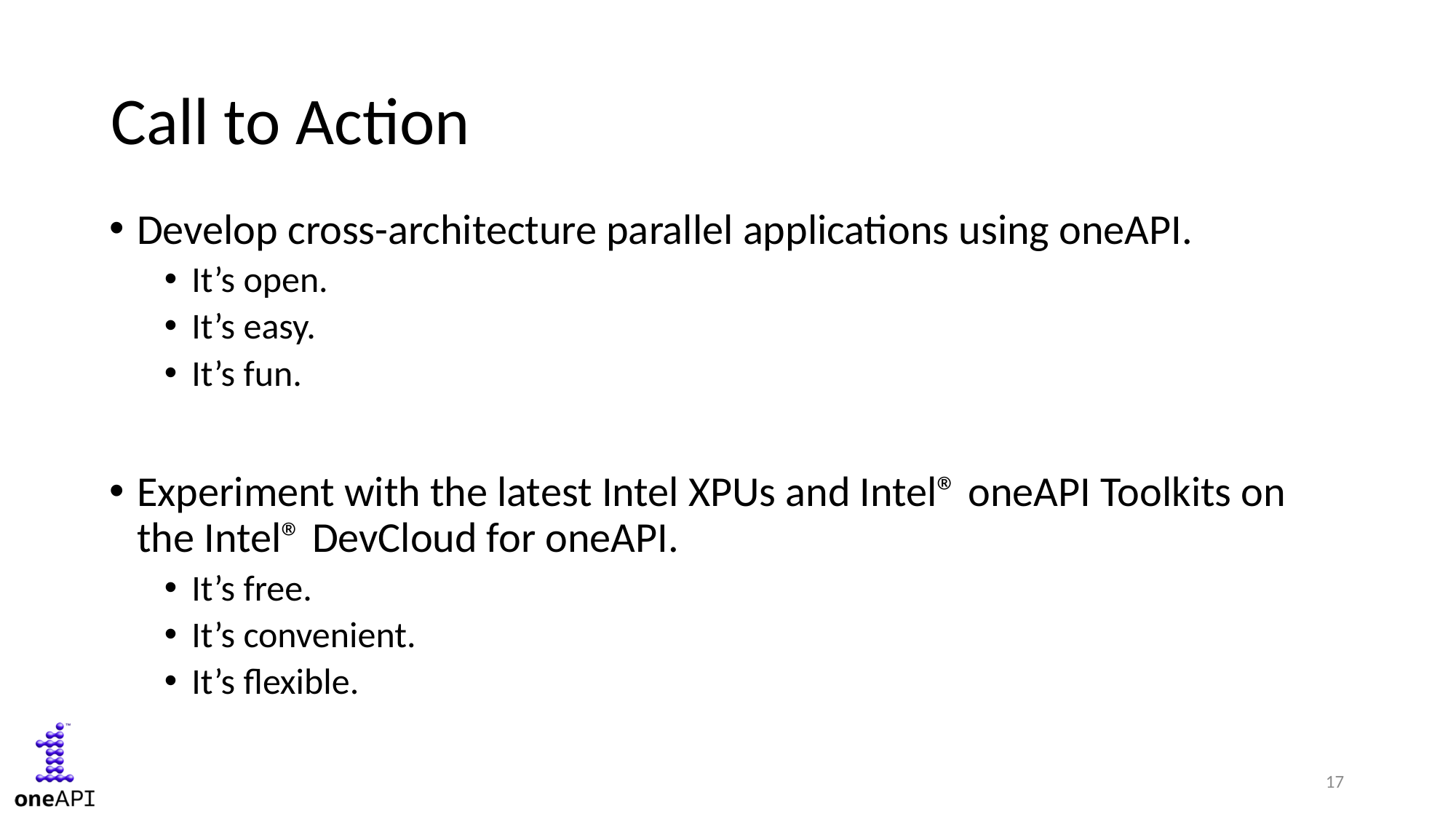

# Call to Action
Develop cross-architecture parallel applications using oneAPI.
It’s open.
It’s easy.
It’s fun.

Experiment with the latest Intel XPUs and Intel® oneAPI Toolkits on the Intel® DevCloud for oneAPI.
It’s free.
It’s convenient.
It’s flexible.
17